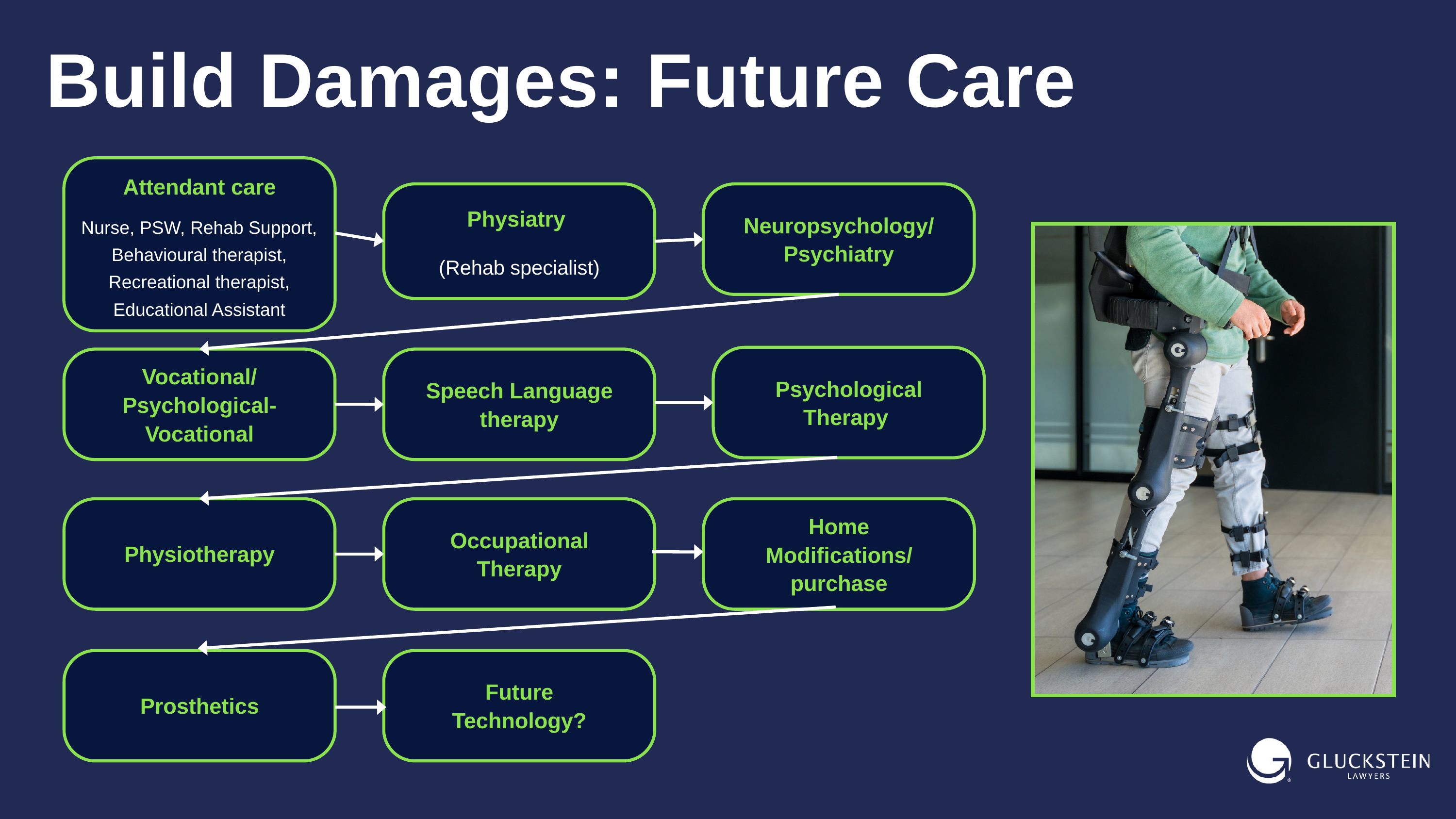

Build Damages: Future Care

Attendant care
Nurse, PSW, Rehab Support,
Behavioural therapist, Recreational therapist, Educational Assistant

Physiatry
(Rehab specialist)

Neuropsychology/
Psychiatry

Psychological Therapy

Vocational/ Psychological-Vocational

Speech Language therapy

Physiotherapy

Occupational Therapy

Home Modifications/
purchase

Prosthetics

Future Technology?